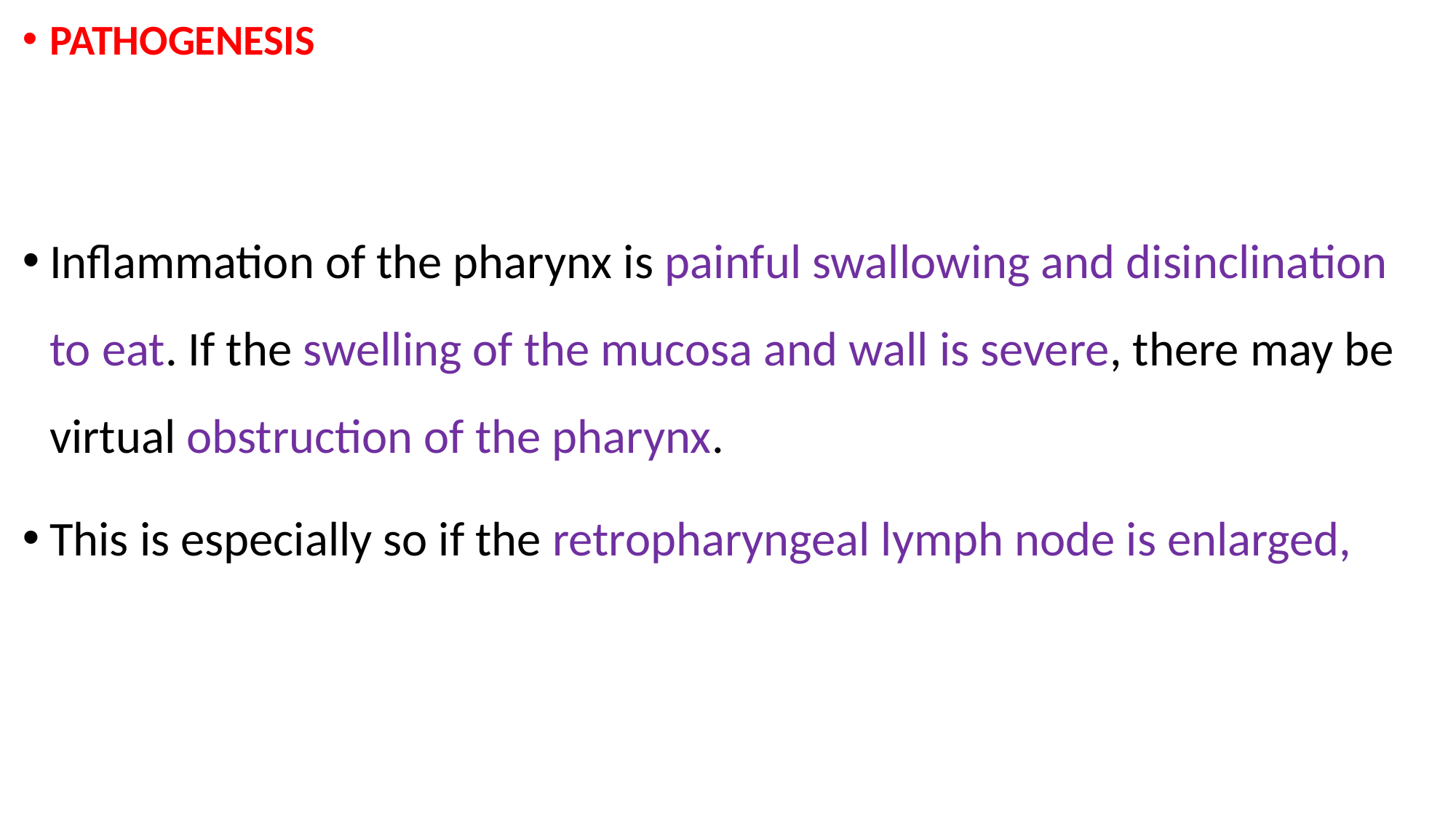

PATHOGENESIS

Inflammation of the pharynx is painful swallowing and disinclination to eat. If the swelling of the mucosa and wall is severe, there may be virtual obstruction of the pharynx.
This is especially so if the retropharyngeal lymph node is enlarged,